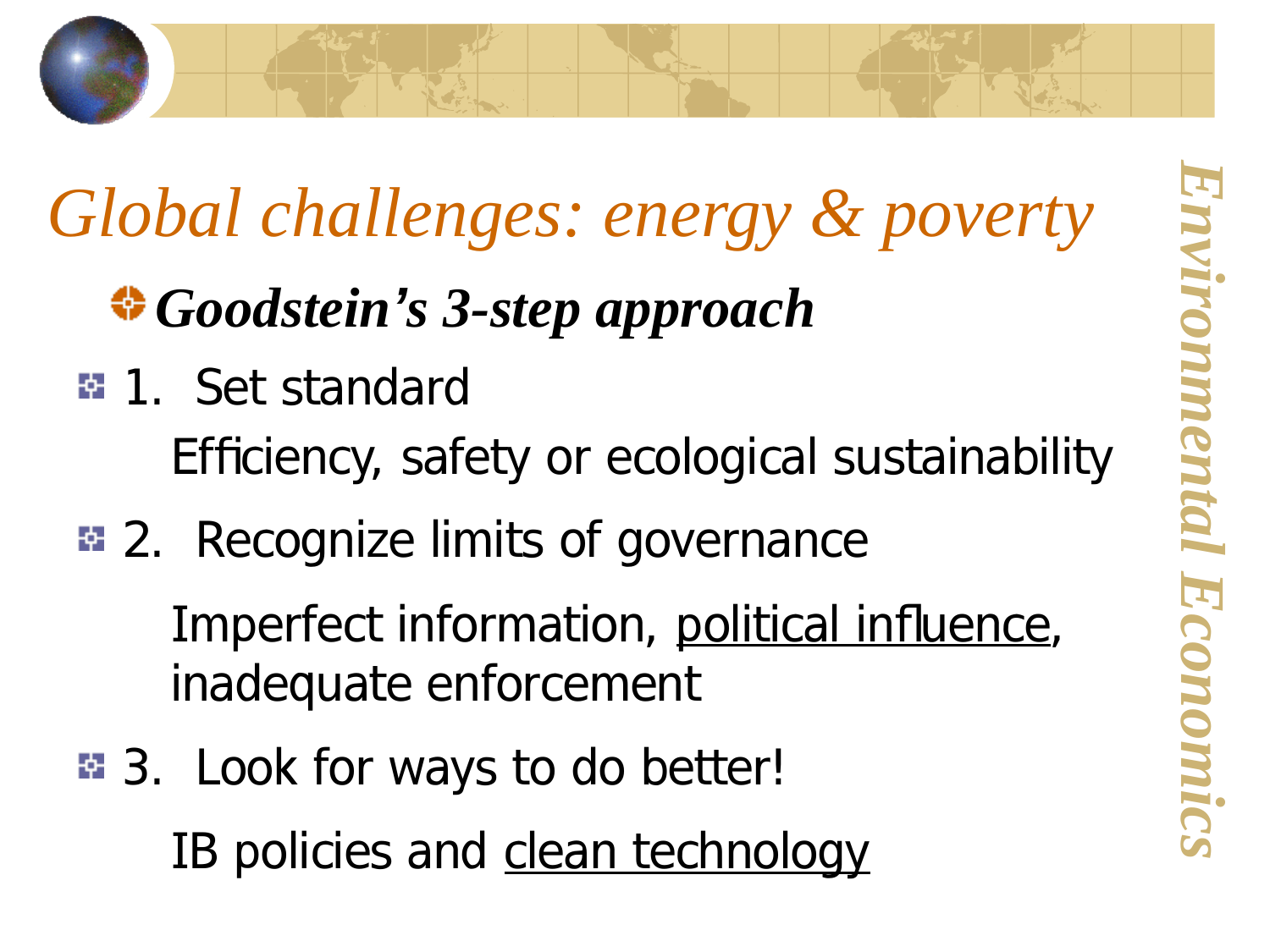

# Global challenges: energy & poverty
Goodstein’s 3-step approach
 1.  Set standard
Efficiency, safety or ecological sustainability
 2.  Recognize limits of governance
Imperfect information, political influence, inadequate enforcement
 3.  Look for ways to do better!
IB policies and clean technology